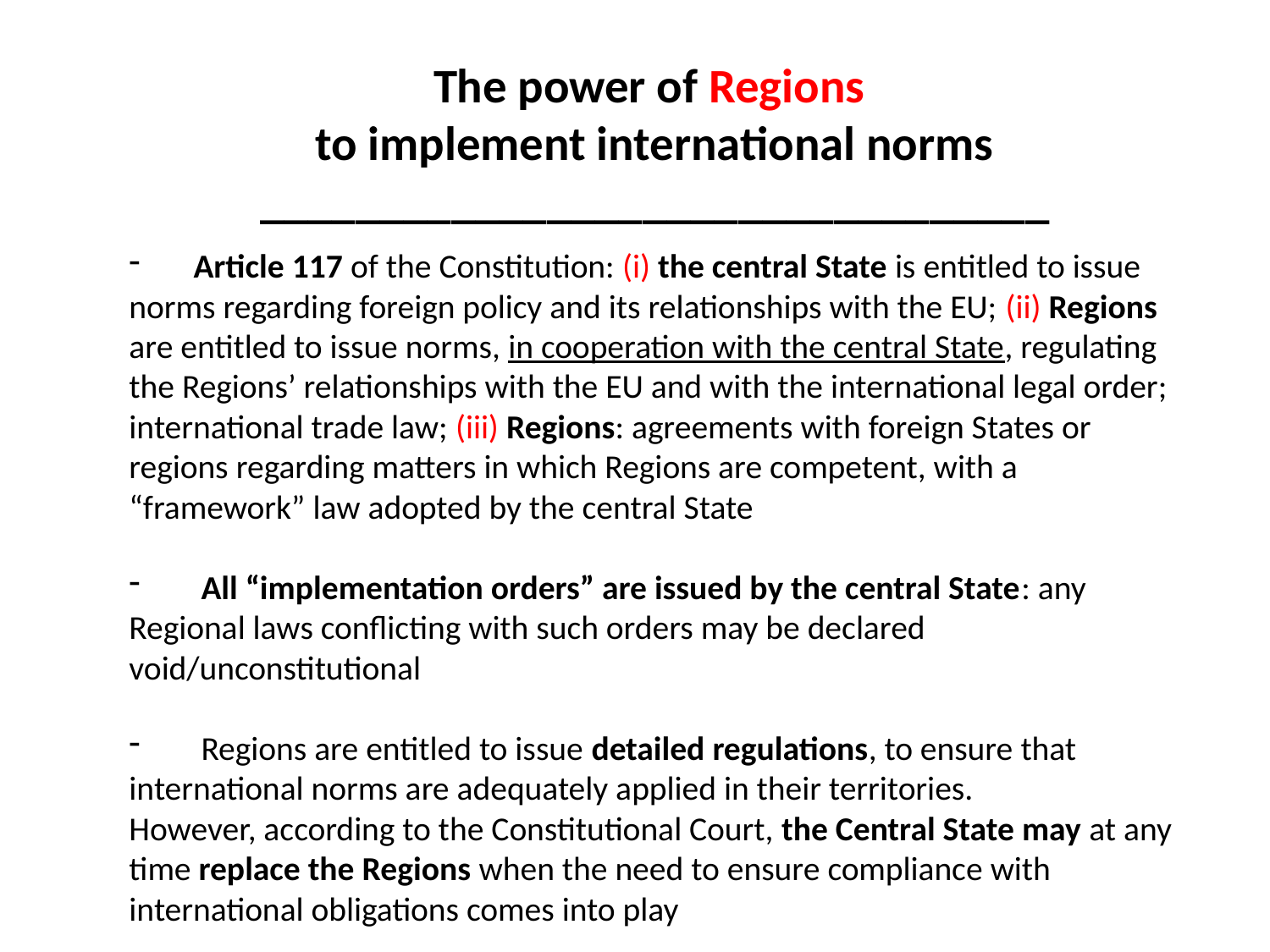

The power of Regions
to implement international norms _________________________________
       Article 117 of the Constitution: (i) the central State is entitled to issue norms regarding foreign policy and its relationships with the EU; (ii) Regions are entitled to issue norms, in cooperation with the central State, regulating the Regions’ relationships with the EU and with the international legal order; international trade law; (iii) Regions: agreements with foreign States or regions regarding matters in which Regions are competent, with a “framework” law adopted by the central State

        All “implementation orders” are issued by the central State: any Regional laws conflicting with such orders may be declared void/unconstitutional

        Regions are entitled to issue detailed regulations, to ensure that international norms are adequately applied in their territories.
However, according to the Constitutional Court, the Central State may at any time replace the Regions when the need to ensure compliance with international obligations comes into play
#